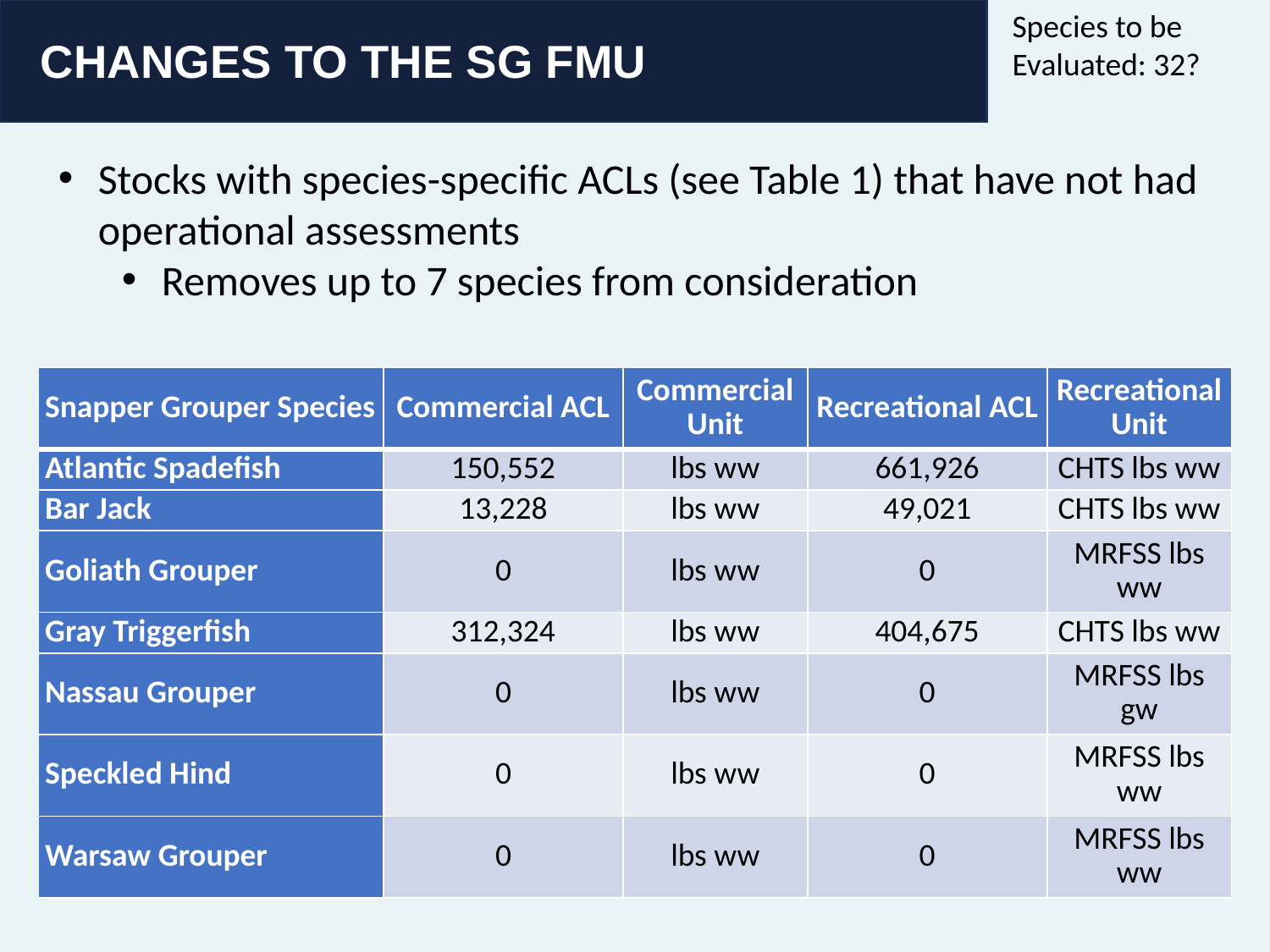

Species to be Evaluated: 32?

CHANGES TO THE SG FMU
Stocks with species-specific ACLs (see Table 1) that have not had operational assessments
Removes up to 7 species from consideration
| Snapper Grouper Species | Commercial ACL | Commercial Unit | Recreational ACL | Recreational Unit |
| --- | --- | --- | --- | --- |
| Atlantic Spadefish | 150,552 | lbs ww | 661,926 | CHTS lbs ww |
| Bar Jack | 13,228 | lbs ww | 49,021 | CHTS lbs ww |
| Goliath Grouper | 0 | lbs ww | 0 | MRFSS lbs ww |
| Gray Triggerfish | 312,324 | lbs ww | 404,675 | CHTS lbs ww |
| Nassau Grouper | 0 | lbs ww | 0 | MRFSS lbs gw |
| Speckled Hind | 0 | lbs ww | 0 | MRFSS lbs ww |
| Warsaw Grouper | 0 | lbs ww | 0 | MRFSS lbs ww |